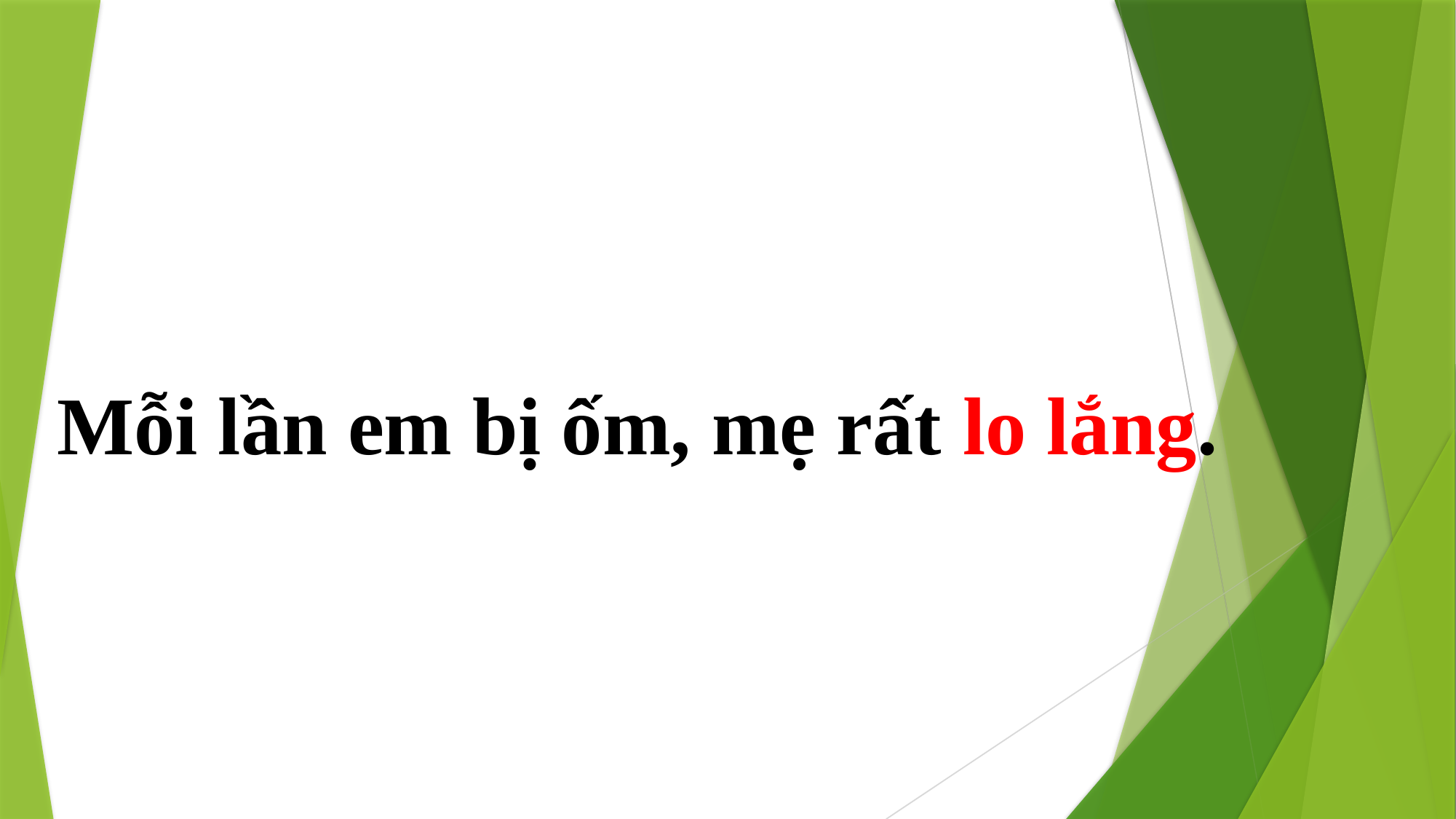

Mỗi lần em bị ốm, mẹ rất lo lắng.